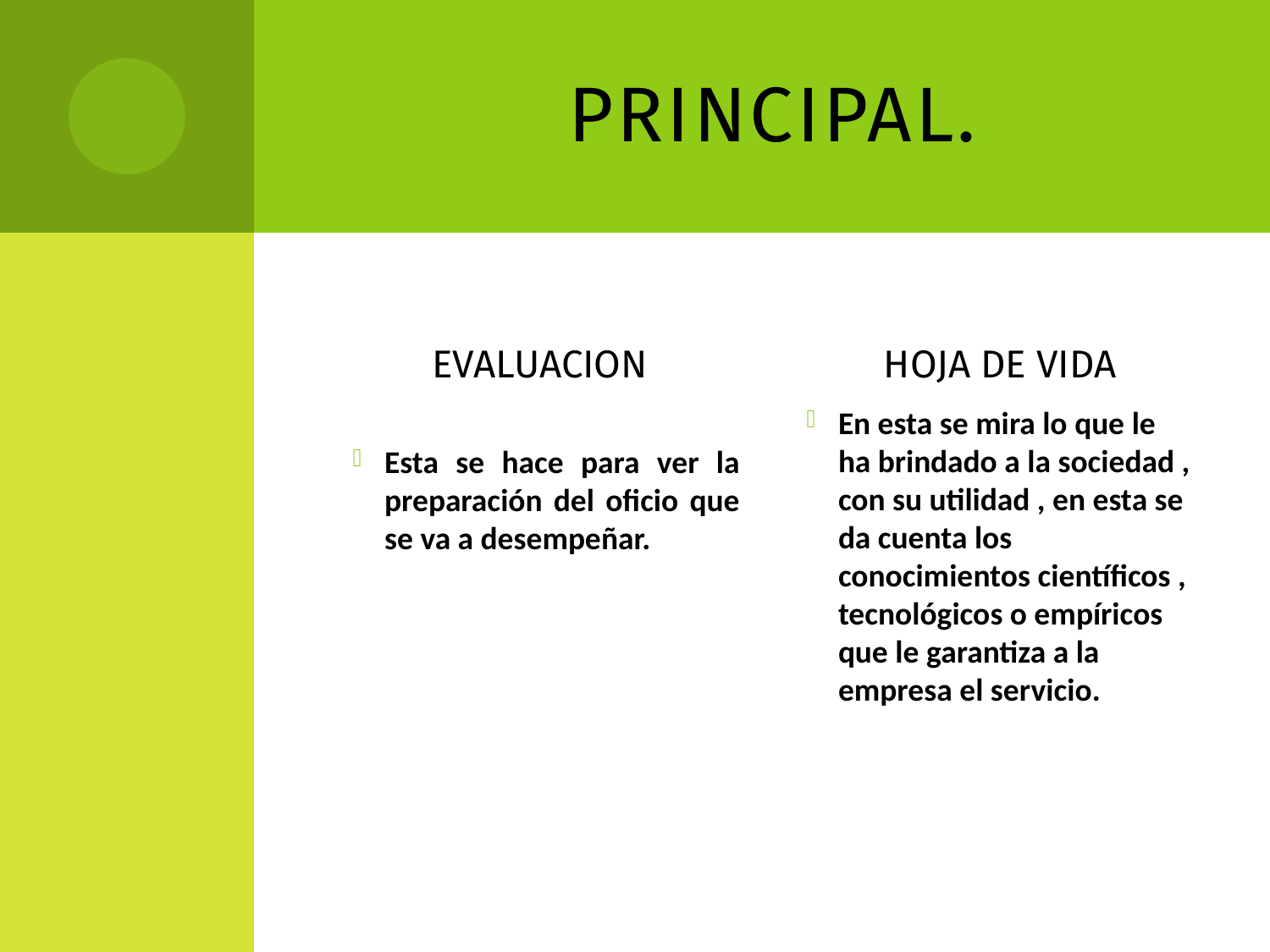

# PRINCIPAL.
EVALUACION
HOJA DE VIDA
En esta se mira lo que le ha brindado a la sociedad , con su utilidad , en esta se da cuenta los conocimientos científicos , tecnológicos o empíricos  que le garantiza a la empresa el servicio.
Esta se hace para ver la preparación del oficio que se va a desempeñar.